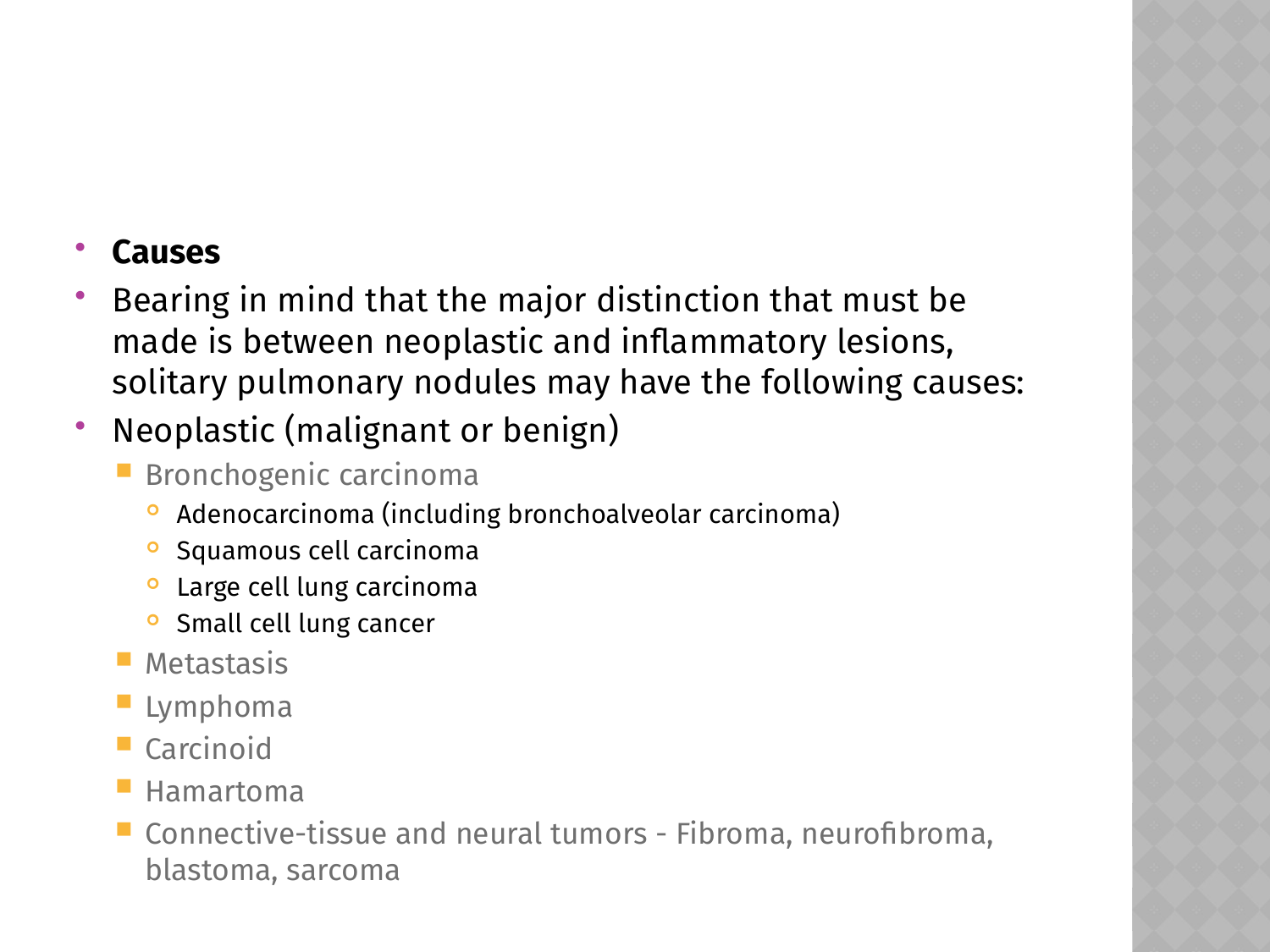

#
Causes
Bearing in mind that the major distinction that must be made is between neoplastic and inflammatory lesions, solitary pulmonary nodules may have the following causes:
Neoplastic (malignant or benign)
Bronchogenic carcinoma
Adenocarcinoma (including bronchoalveolar carcinoma)
Squamous cell carcinoma
Large cell lung carcinoma
Small cell lung cancer
Metastasis
Lymphoma
Carcinoid
Hamartoma
Connective-tissue and neural tumors - Fibroma, neurofibroma, blastoma, sarcoma